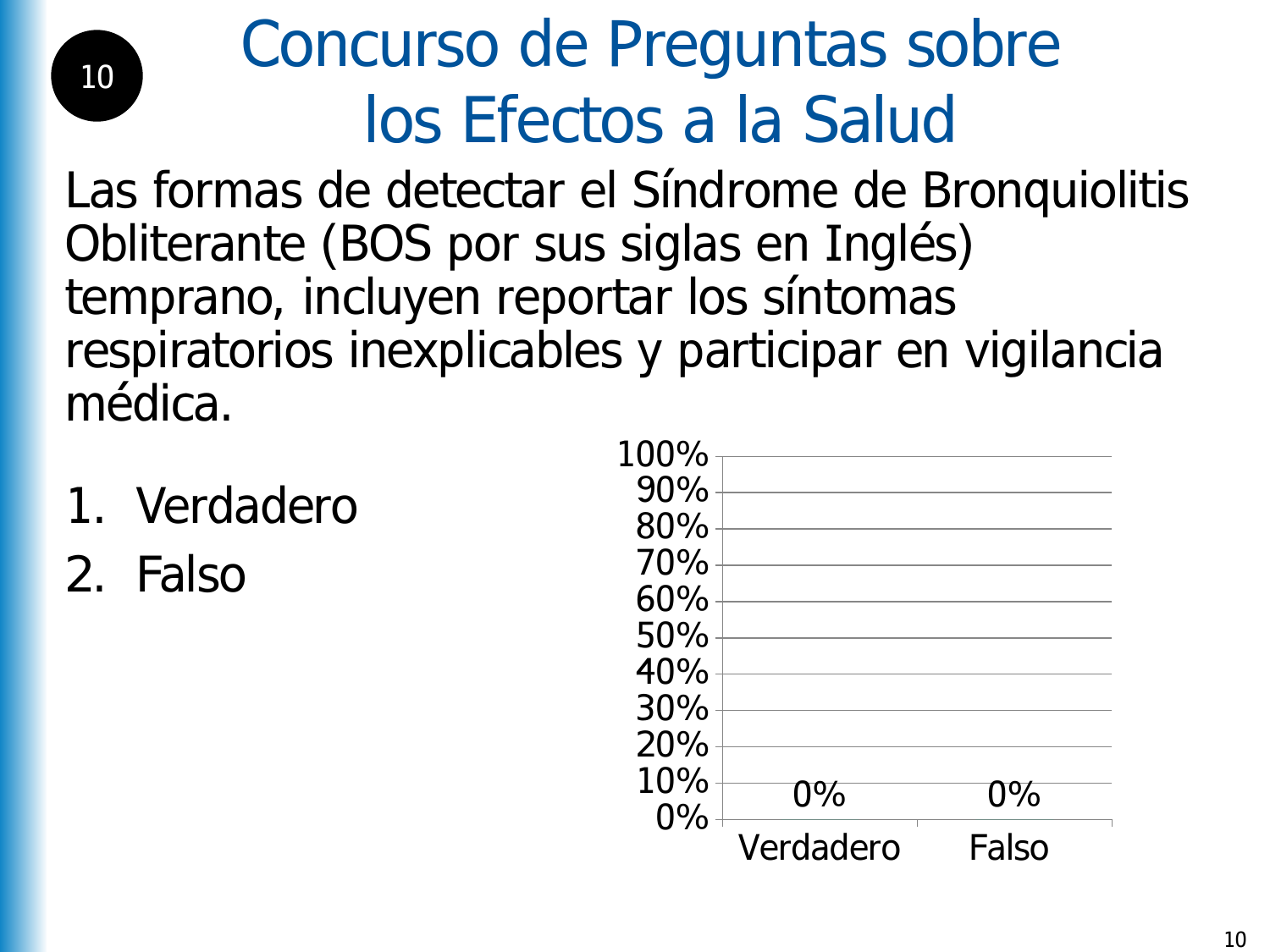

Concurso de Preguntas sobre
los Efectos a la Salud
10
Las formas de detectar el Síndrome de Bronquiolitis Obliterante (BOS por sus siglas en Inglés) temprano, incluyen reportar los síntomas respiratorios inexplicables y participar en vigilancia médica.

### Chart

| Category | Verdadero |
|---|---|
| Verdadero | 0.0 |
| Falso  | 0.0 |
Verdadero
Falso
10